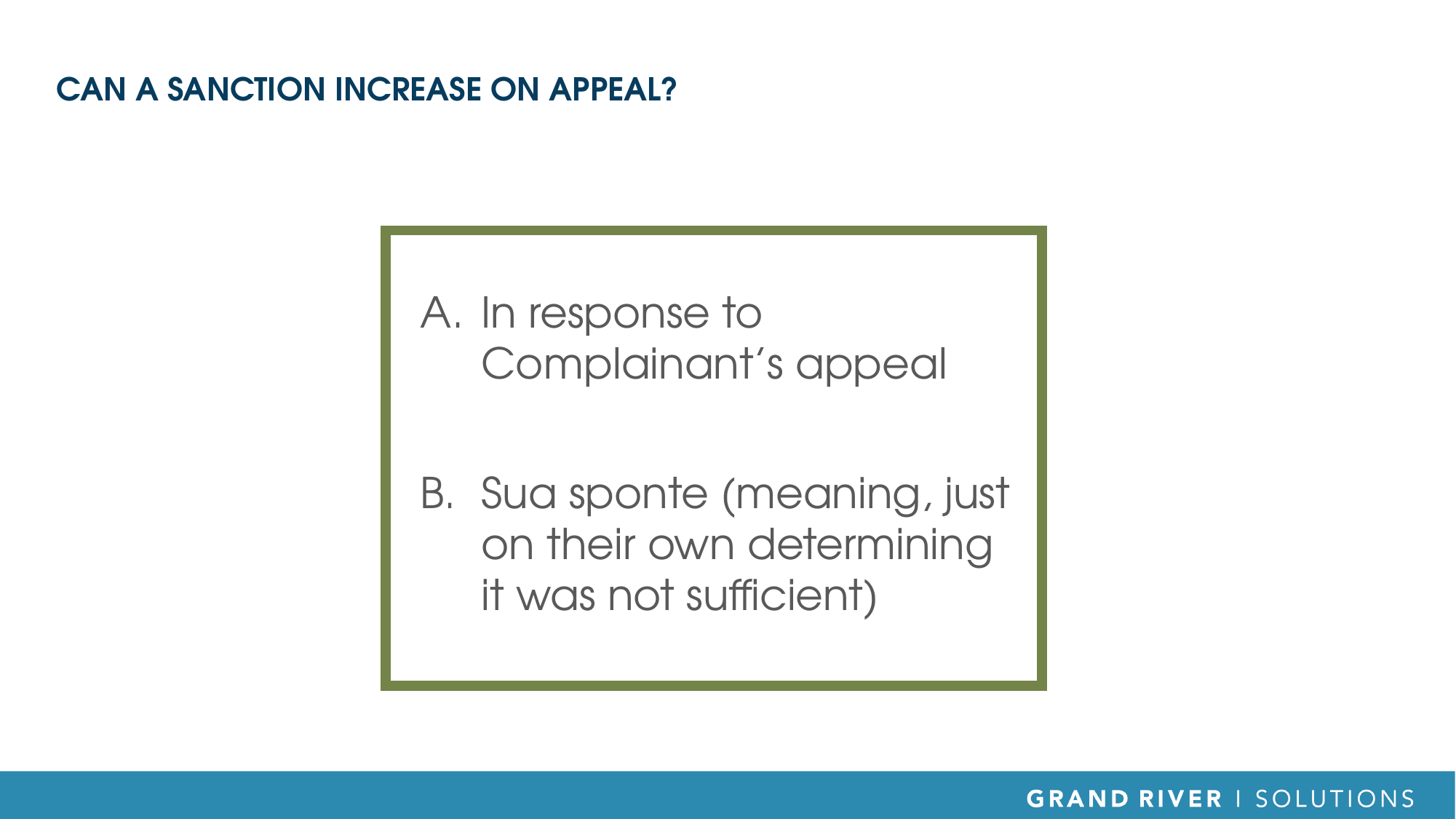

# Can a Sanction Increase on Appeal?

In response to Complainant’s appeal
Sua sponte (meaning, just on their own determining it was not sufficient)